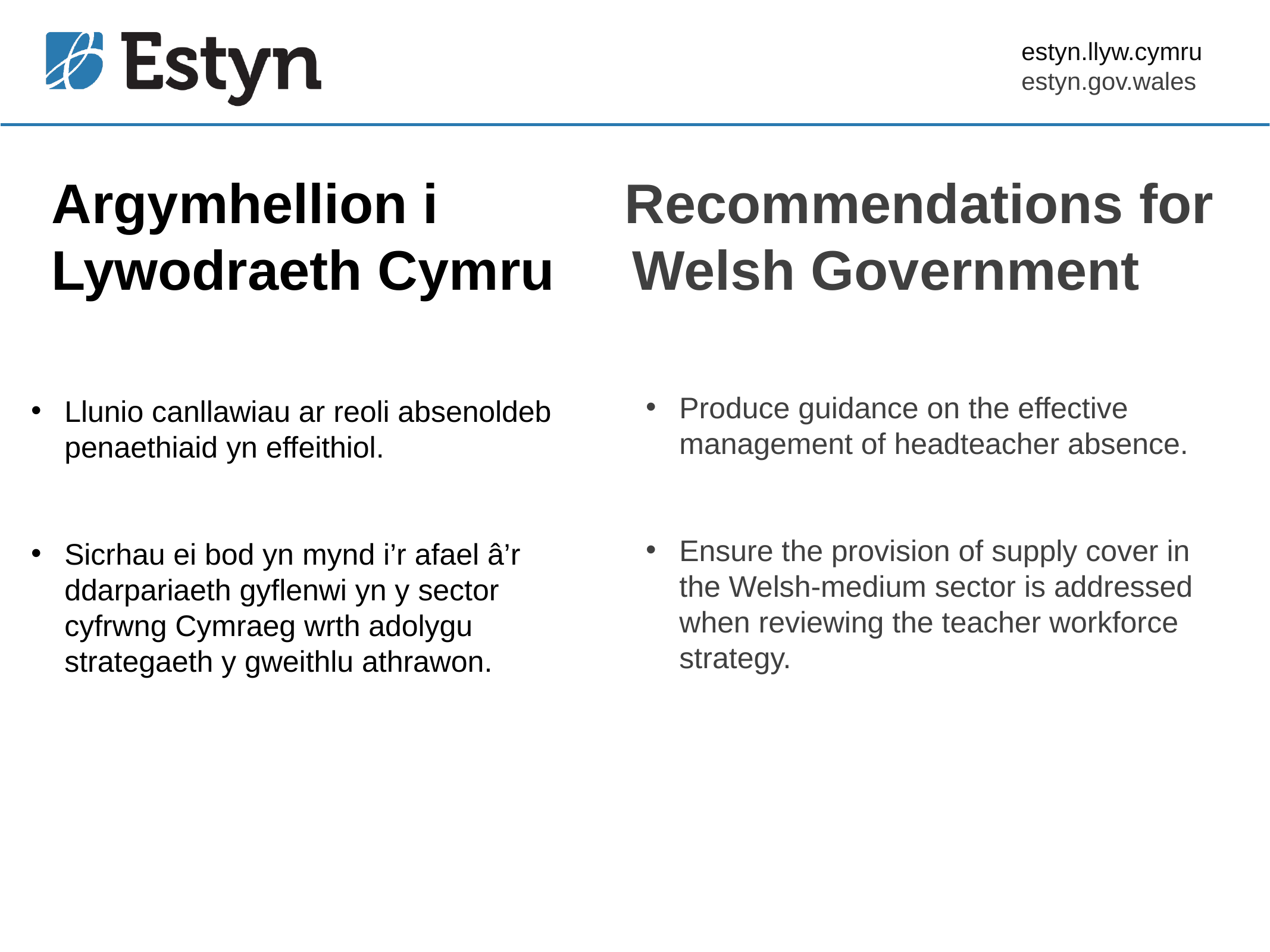

# Argymhellion i            Recommendations for Lywodraeth Cymru     Welsh Government

Produce guidance on the effective management of headteacher absence.

Ensure the provision of supply cover in the Welsh-medium sector is addressed when reviewing the teacher workforce strategy.

Llunio canllawiau ar reoli absenoldeb penaethiaid yn effeithiol.

Sicrhau ei bod yn mynd i’r afael â’r ddarpariaeth gyflenwi yn y sector cyfrwng Cymraeg wrth adolygu strategaeth y gweithlu athrawon.